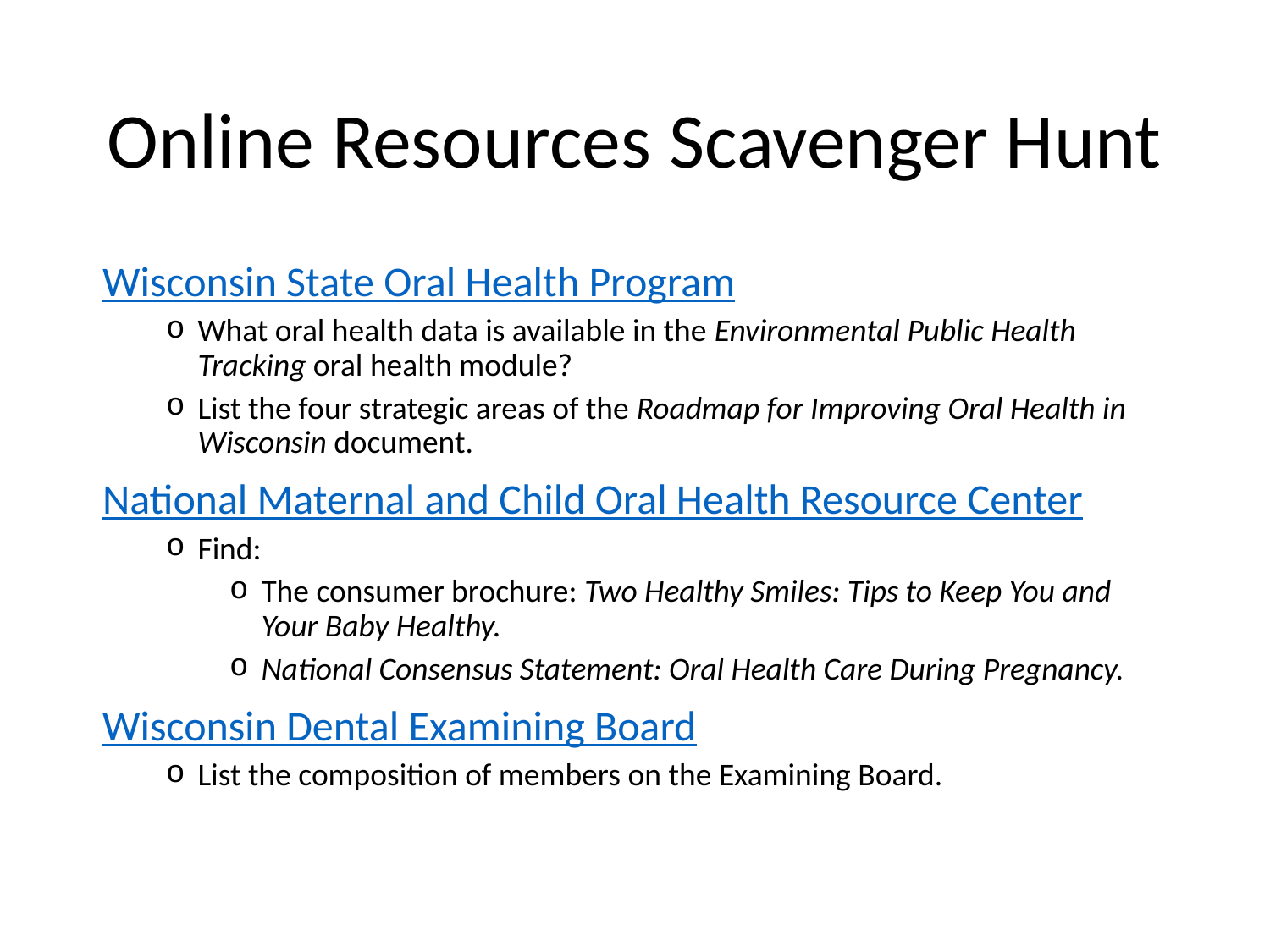

# Online Resources Scavenger Hunt
Wisconsin State Oral Health Program
What oral health data is available in the Environmental Public Health Tracking oral health module?
List the four strategic areas of the Roadmap for Improving Oral Health in Wisconsin document.
National Maternal and Child Oral Health Resource Center
Find:
The consumer brochure: Two Healthy Smiles: Tips to Keep You and Your Baby Healthy.
National Consensus Statement: Oral Health Care During Pregnancy.
Wisconsin Dental Examining Board
List the composition of members on the Examining Board.